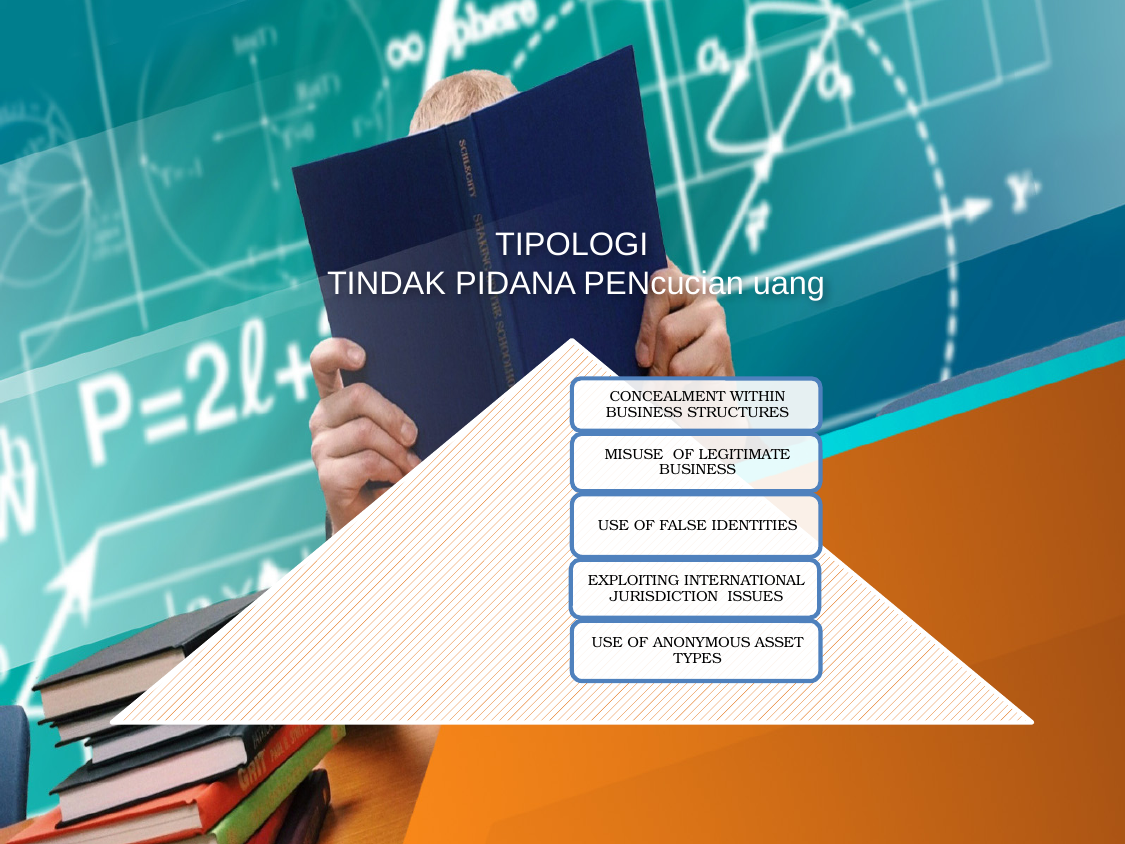

# TIPOLOGI TINDAK PIDANA PENcucian uang
CONCEALMENT WITHIN BUSINESS STRUCTURES
MISUSE  OF LEGITIMATE BUSINESS
USE OF FALSE IDENTITIES
EXPLOITING INTERNATIONAL JURISDICTION  ISSUES
USE OF ANONYMOUS ASSET TYPES